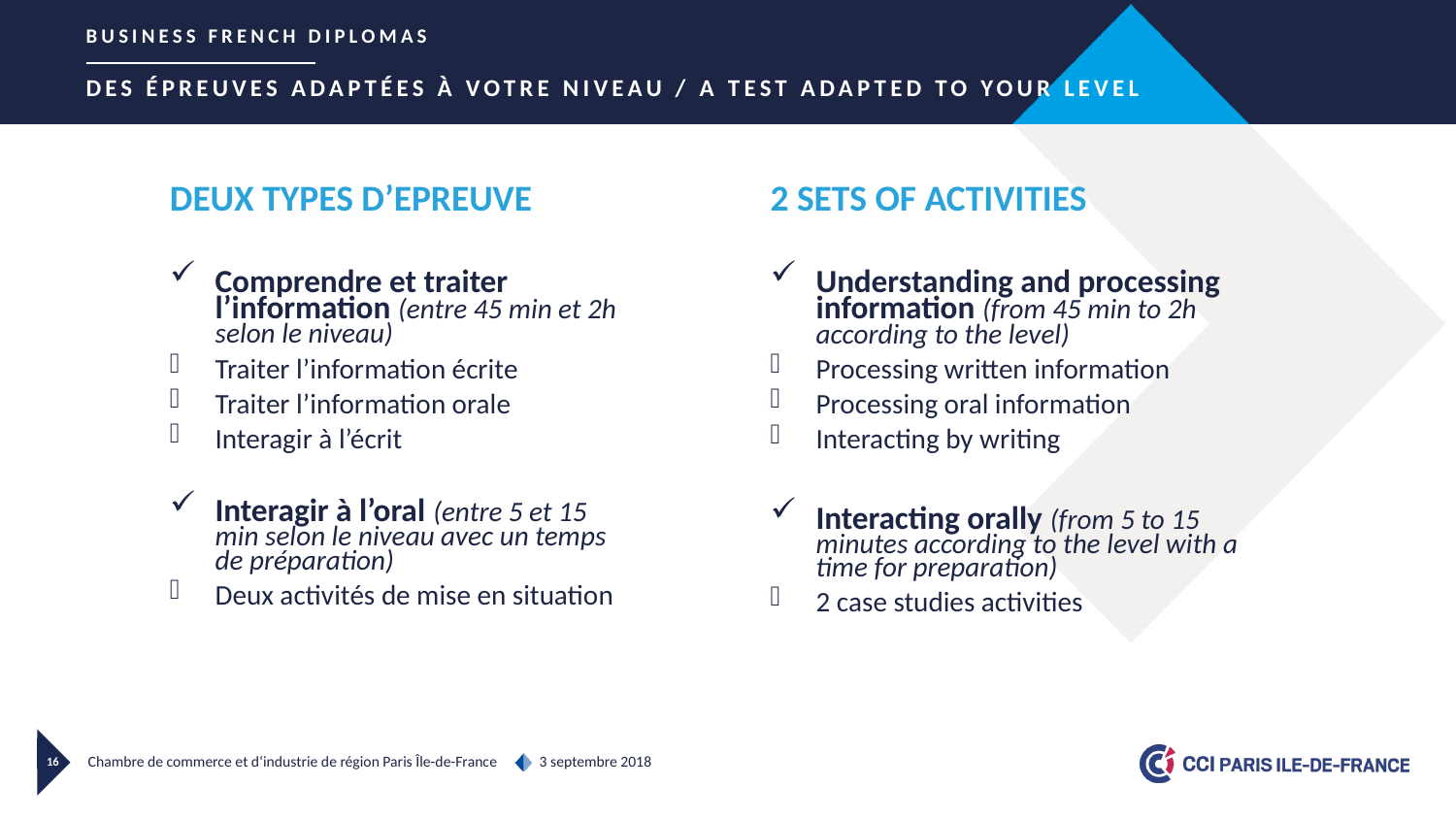

Business French Diplomas
Des Épreuves adaptées à votre niveau / a test adapted to your level
DEUX TYPES D’EPREUVE

Comprendre et traiter l’information (entre 45 min et 2h selon le niveau)
Traiter l’information écrite
Traiter l’information orale
Interagir à l’écrit

Interagir à l’oral (entre 5 et 15 min selon le niveau avec un temps de préparation)
Deux activités de mise en situation

2 SETS OF ACTIVITIES

Understanding and processing information (from 45 min to 2h according to the level)
Processing written information
Processing oral information
Interacting by writing

Interacting orally (from 5 to 15 minutes according to the level with a time for preparation)
2 case studies activities
Chambre de commerce et d‘industrie de région Paris Île-de-France
3 septembre 2018
16